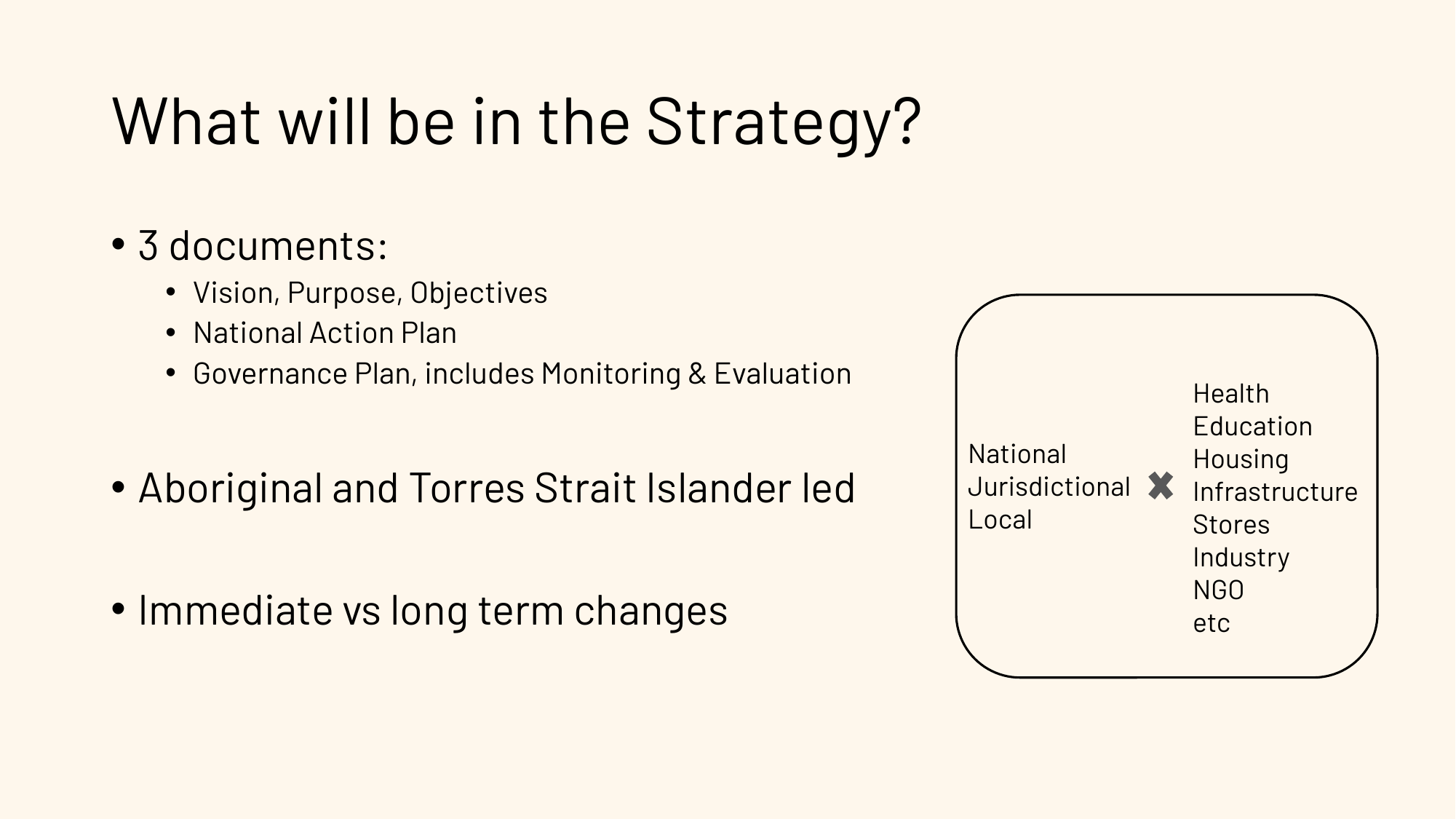

# What will be in the Strategy?
3 documents:
Vision, Purpose, Objectives
National Action Plan
Governance Plan, includes Monitoring & Evaluation

Aboriginal and Torres Strait Islander led

Immediate vs long term changes

Health
Education
Housing
Infrastructure
Stores
Industry
NGO
etc
National
Jurisdictional
Local